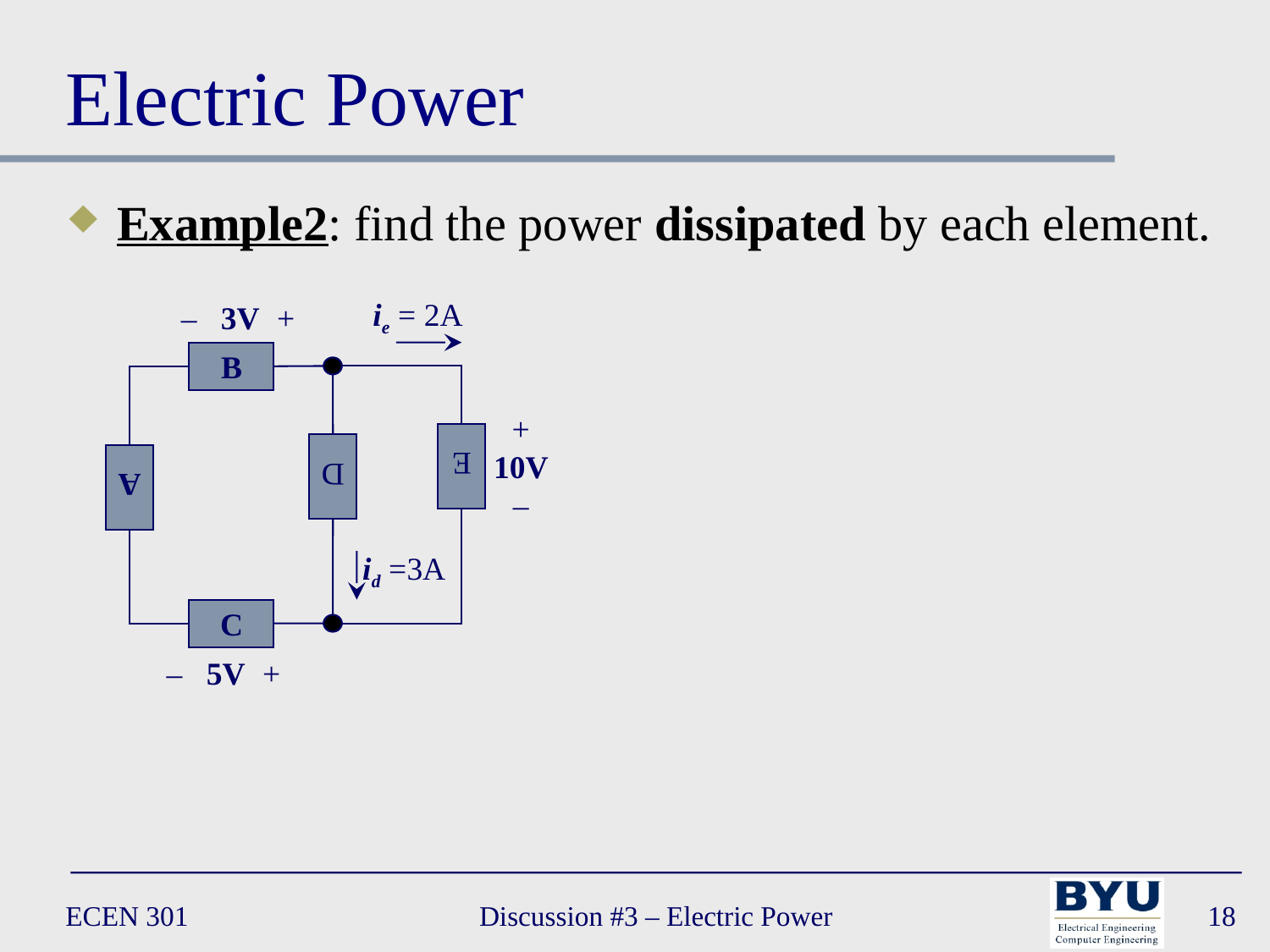

# Electric Power
Example2: find the power dissipated by each element.
ie = 2A
–   3V   +
B

+
10V
–
E
D
A
id =3A

C

–   5V   +
ECEN 301
Discussion #3 – Electric Power
18